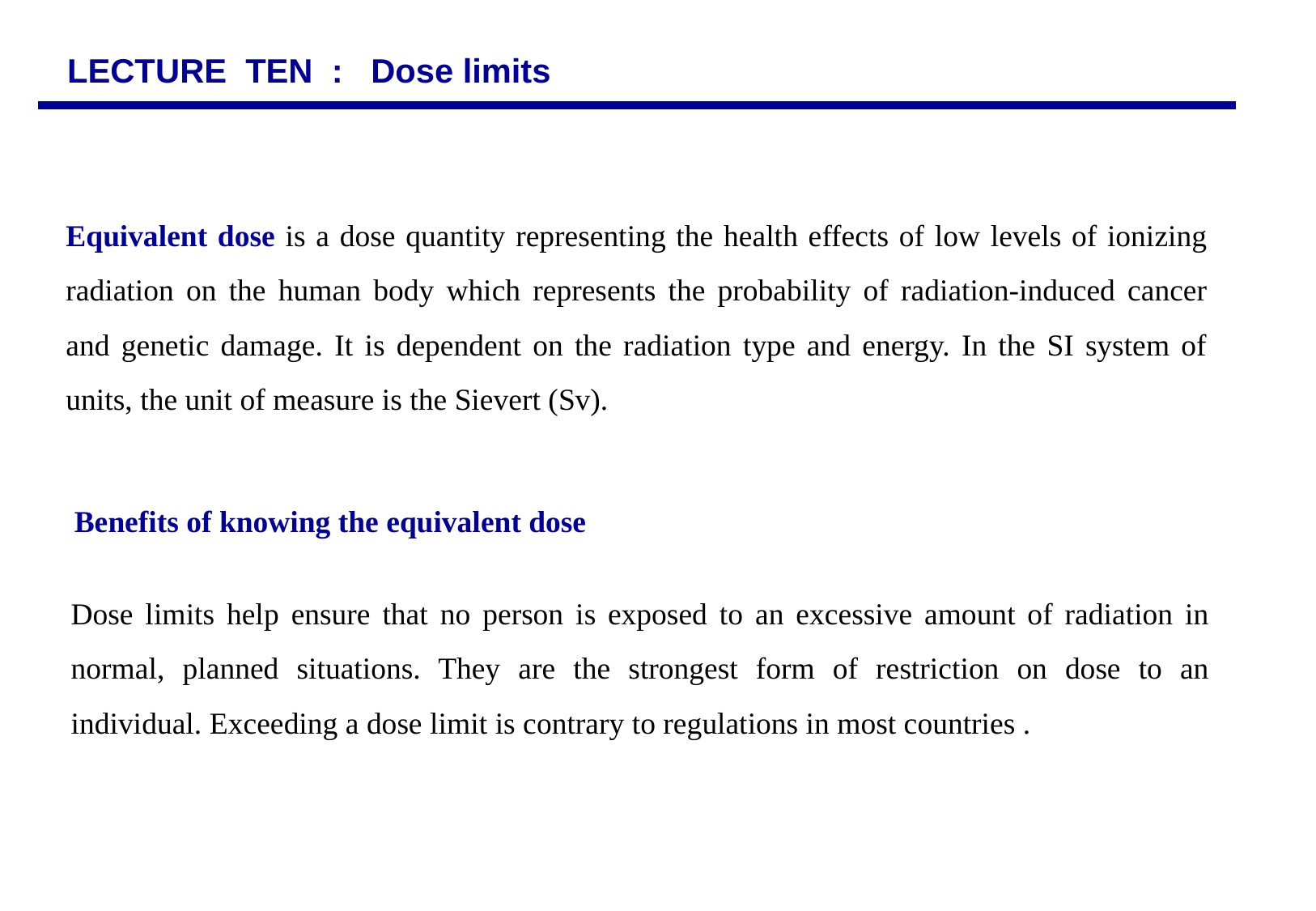

LECTURE  TEN  :   Dose limits

Equivalent dose is a dose quantity representing the health effects of low levels of ionizing radiation on the human body which represents the probability of radiation-induced cancer and genetic damage. It is dependent on the radiation type and energy. In the SI system of units, the unit of measure is the Sievert (Sv).
Benefits of knowing the equivalent dose
Dose limits help ensure that no person is exposed to an excessive amount of radiation in normal, planned situations. They are the strongest form of restriction on dose to an individual. Exceeding a dose limit is contrary to regulations in most countries .